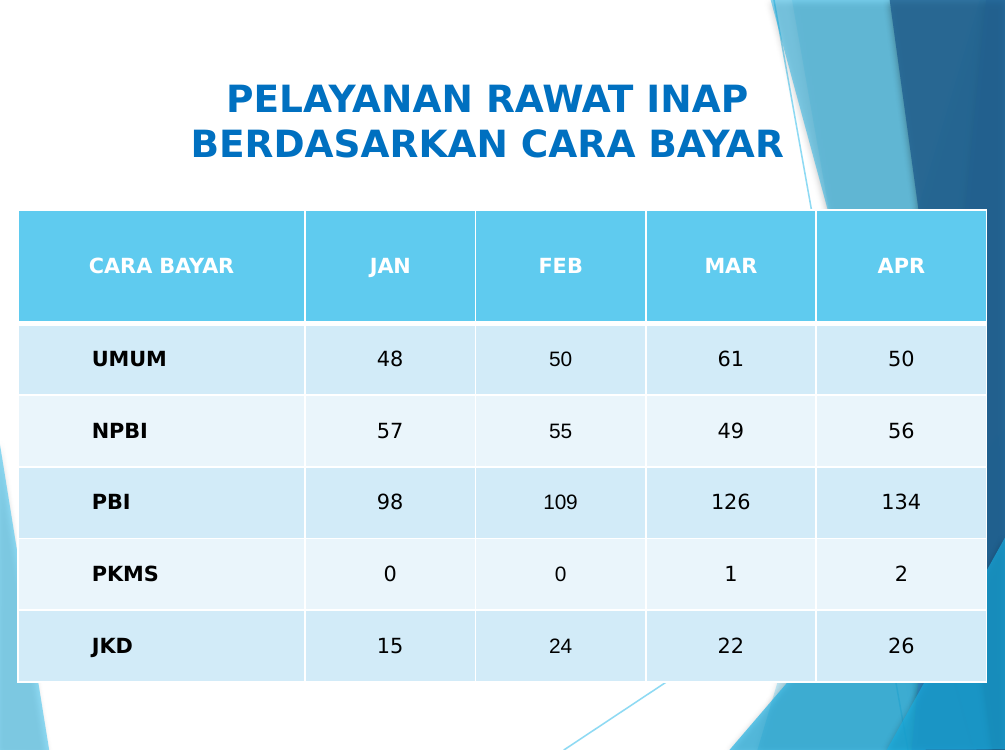

# PELAYANAN RAWAT INAP BERDASARKAN CARA BAYAR
| CARA BAYAR | JAN | FEB | MAR | APR |
| --- | --- | --- | --- | --- |
| UMUM | 48 | 50 | 61 | 50 |
| NPBI | 57 | 55 | 49 | 56 |
| PBI | 98 | 109 | 126 | 134 |
| PKMS | 0 | 0 | 1 | 2 |
| JKD | 15 | 24 | 22 | 26 |